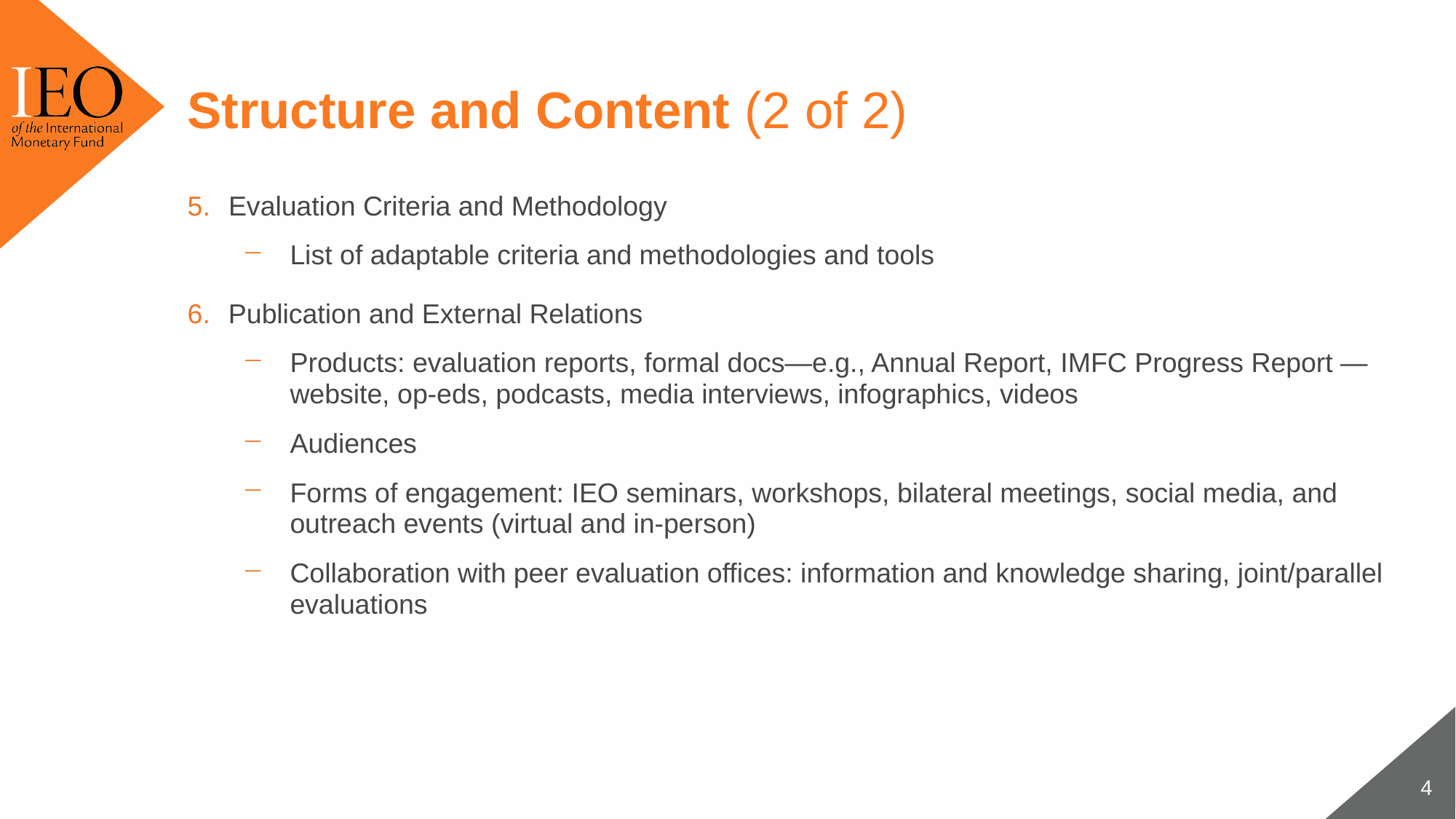

# Structure and Content (2 of 2)
Evaluation Criteria and Methodology
List of adaptable criteria and methodologies and tools
Publication and External Relations
Products: evaluation reports, formal docs—e.g., Annual Report, IMFC Progress Report — website, op-eds, podcasts, media interviews, infographics, videos
Audiences
Forms of engagement: IEO seminars, workshops, bilateral meetings, social media, and outreach events (virtual and in-person)
Collaboration with peer evaluation offices: information and knowledge sharing, joint/parallel evaluations